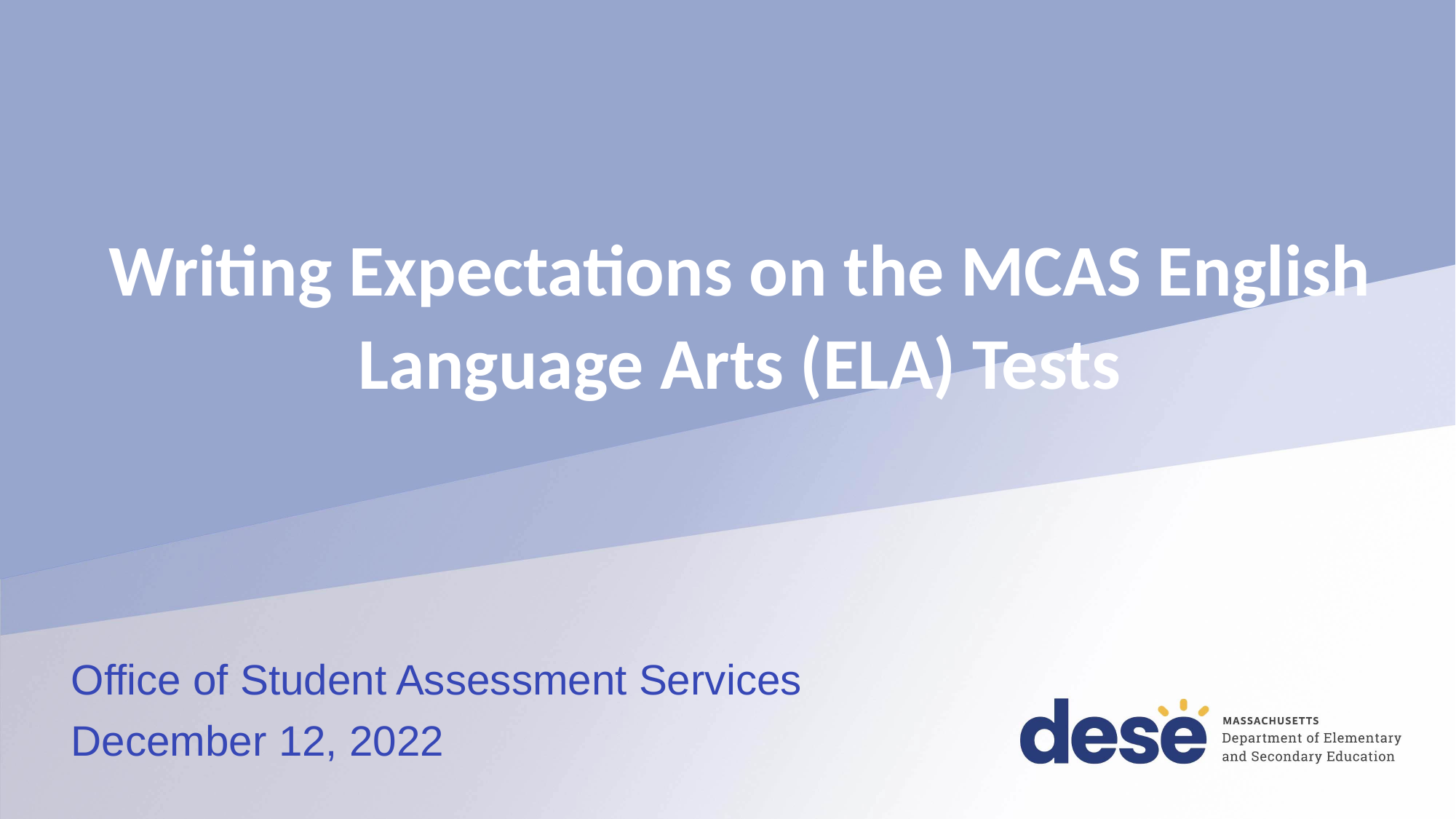

# Writing Expectations on the MCAS English Language Arts (ELA) Tests
Office of Student Assessment Services
December 12, 2022